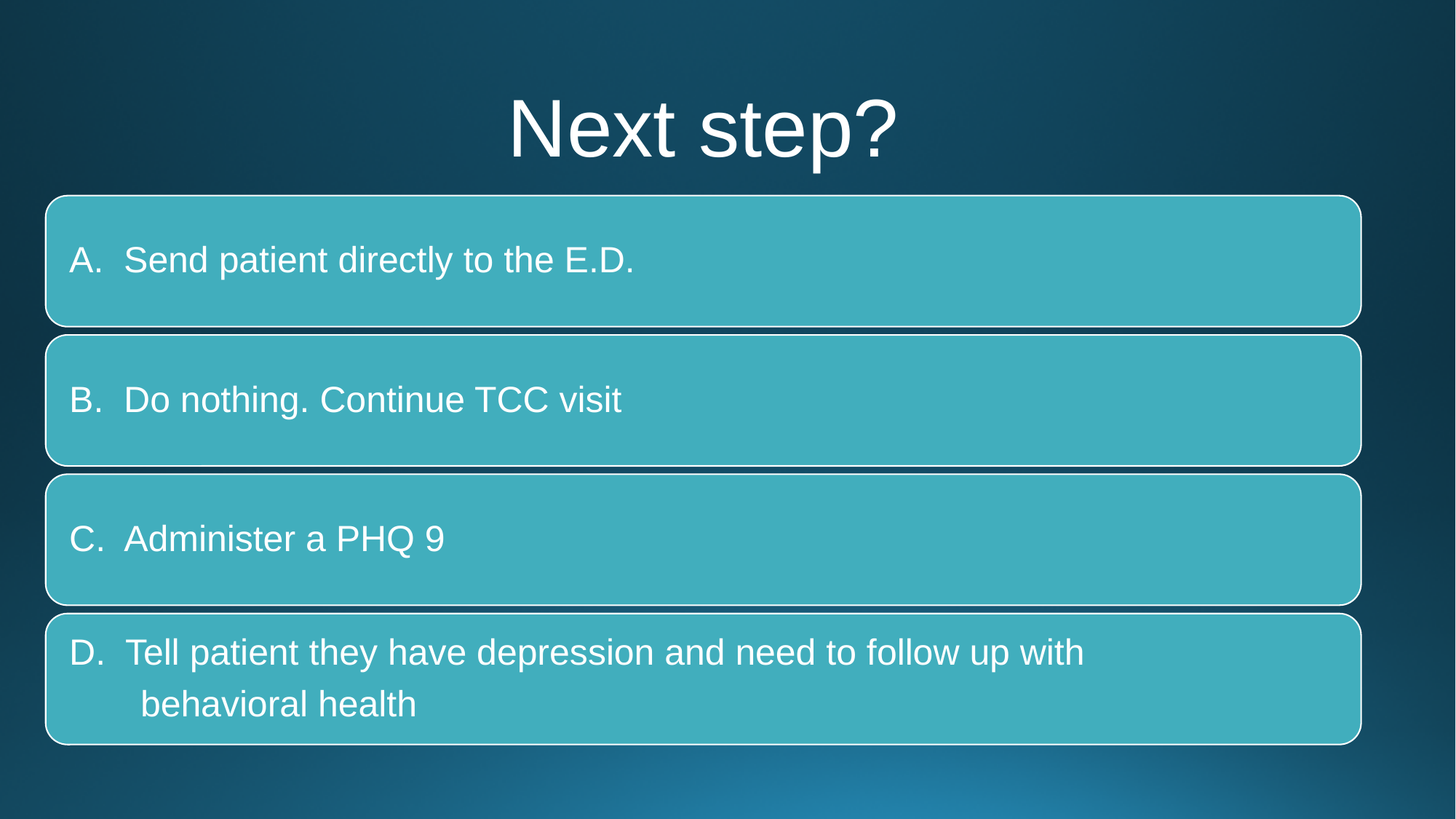

# Next step?
A.  Send patient directly to the E.D.
B.  Do nothing. Continue TCC visit
C.  Administer a PHQ 9
D.  Tell patient they have depression and need to follow up with
       behavioral health